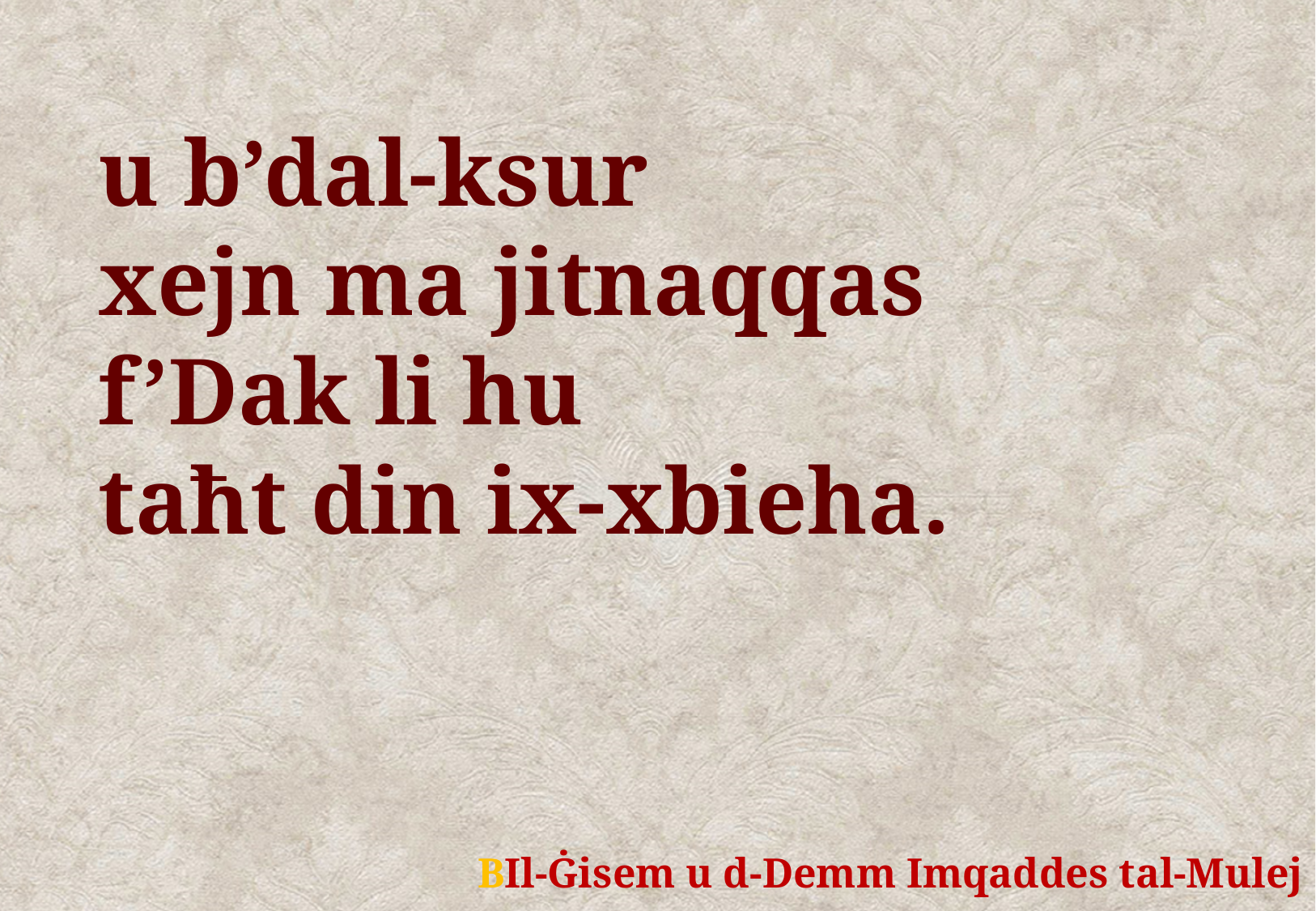

u b’dal-ksur
xejn ma jitnaqqas
f’Dak li hu
taħt din ix-xbieha.
	BIl-Ġisem u d-Demm Imqaddes tal-Mulej